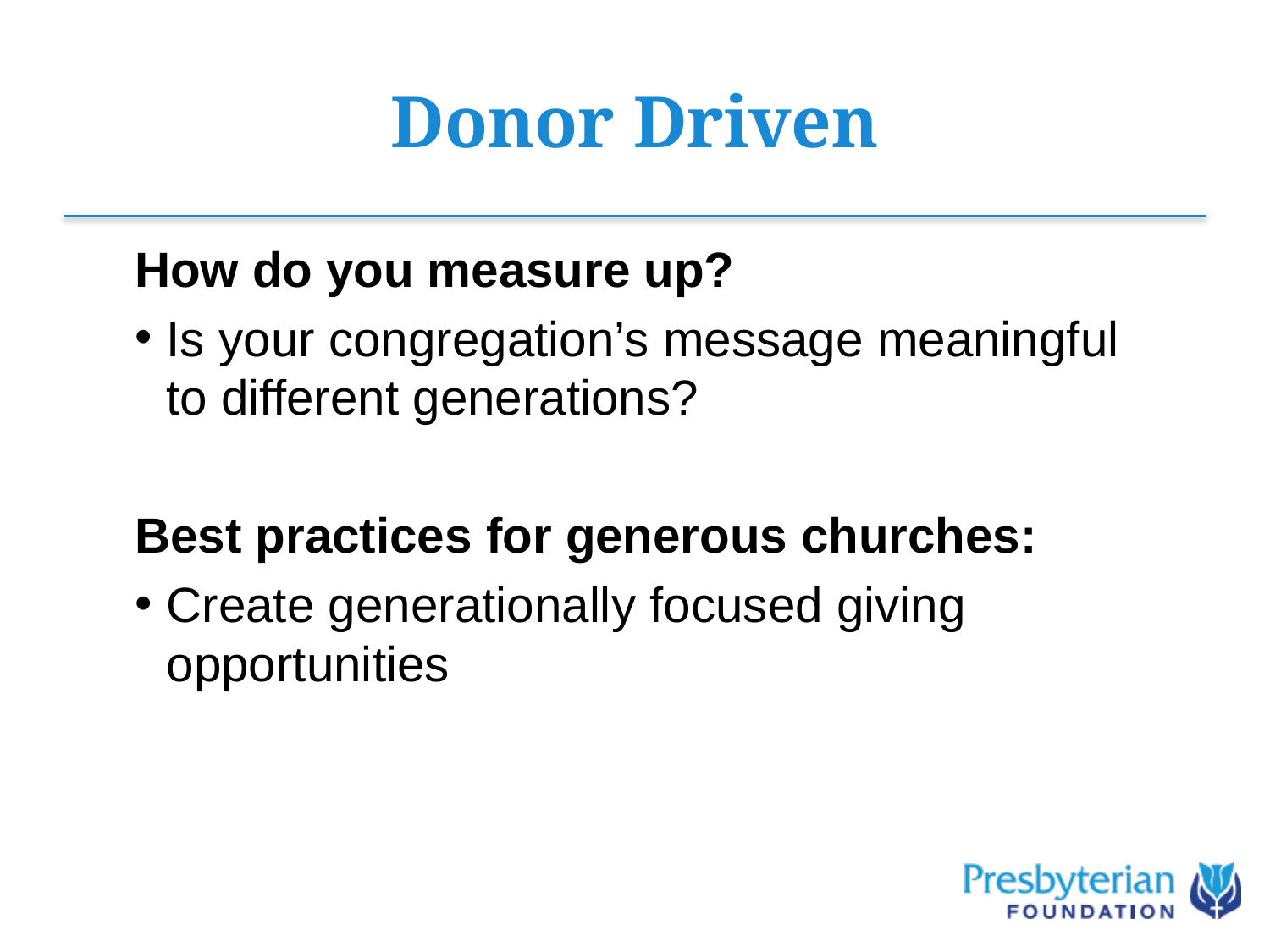

# Donor Driven
How do you measure up?
Is your congregation’s message meaningful to different generations?

Best practices for generous churches:
Create generationally focused giving opportunities